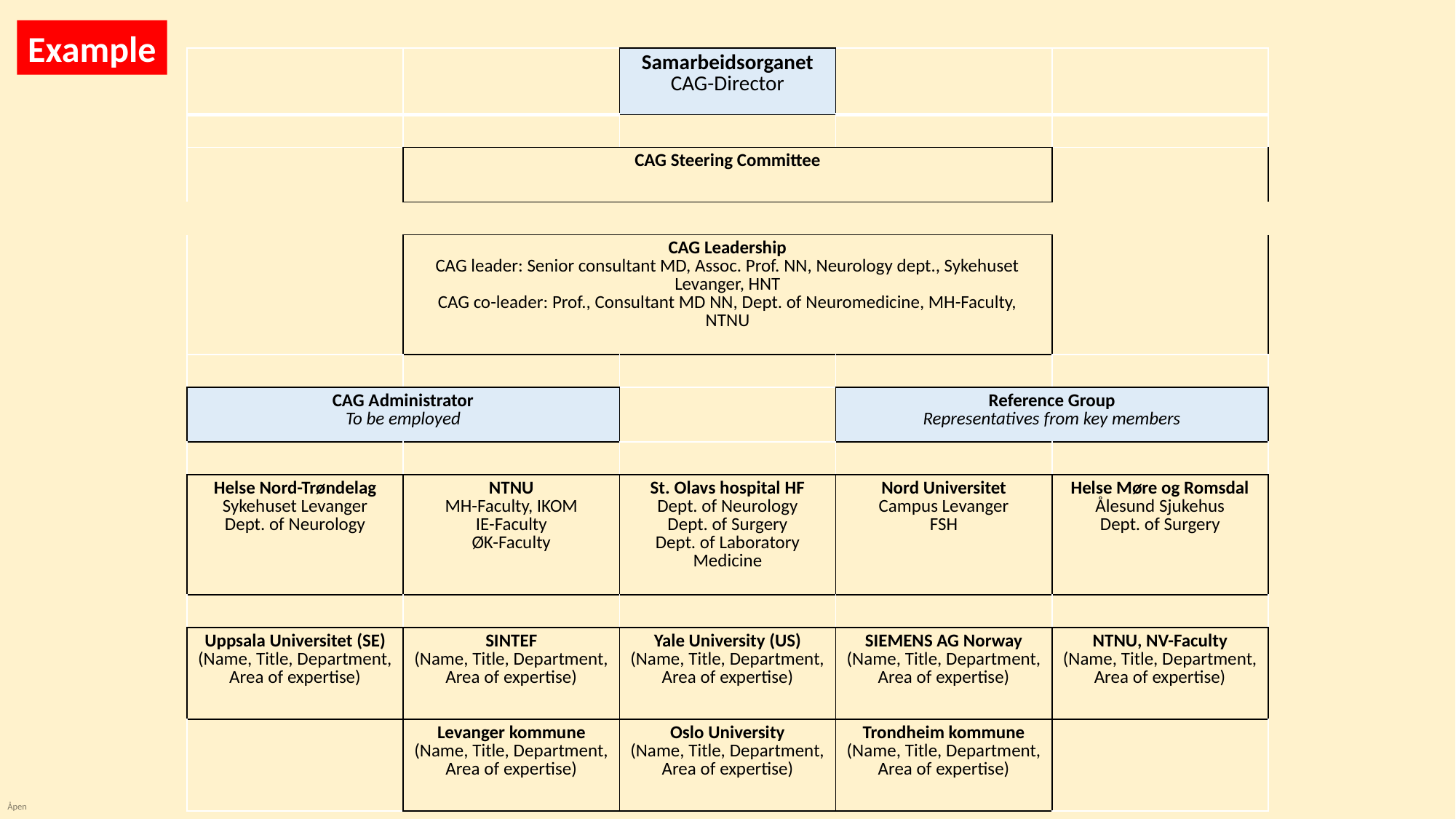

Example
|  |  | Samarbeidsorganet CAG-Director |  |  |
| --- | --- | --- | --- | --- |
|  |  |  |  |  |
|  | CAG Steering Committee |  |  |  |
|  |  |  |  |  |
|  | CAG Leadership CAG leader: Senior consultant MD, Assoc. Prof. NN, Neurology dept., Sykehuset Levanger, HNT CAG co-leader: Prof., Consultant MD NN, Dept. of Neuromedicine, MH-Faculty, NTNU |  |  |  |
|  |  |  |  |  |
| CAG Administrator To be employed |  |  | Reference Group Representatives from key members |  |
|  |  |  |  |  |
| Helse Nord-Trøndelag Sykehuset Levanger Dept. of Neurology | NTNU MH-Faculty, IKOM IE-Faculty ØK-Faculty | St. Olavs hospital HF Dept. of Neurology Dept. of Surgery Dept. of Laboratory Medicine | Nord Universitet Campus Levanger FSH | Helse Møre og Romsdal Ålesund Sjukehus Dept. of Surgery |
|  |  |  |  |  |
| Uppsala Universitet (SE) (Name, Title, Department, Area of expertise) | SINTEF (Name, Title, Department, Area of expertise) | Yale University (US) (Name, Title, Department, Area of expertise) | SIEMENS AG Norway (Name, Title, Department, Area of expertise) | NTNU, NV-Faculty (Name, Title, Department, Area of expertise) |
|  | Levanger kommune (Name, Title, Department, Area of expertise) | Oslo University (Name, Title, Department, Area of expertise) | Trondheim kommune (Name, Title, Department, Area of expertise) |  |